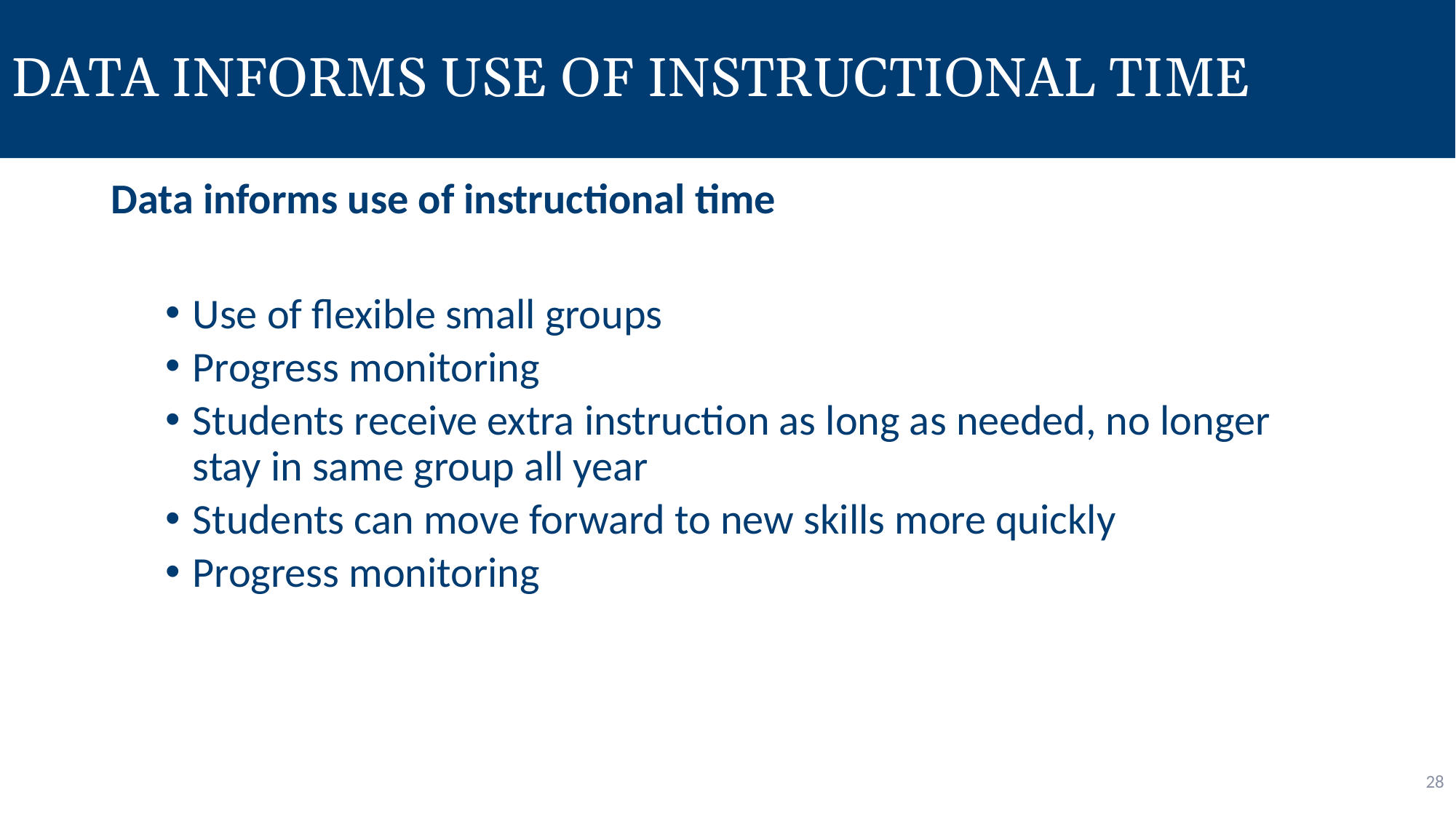

# Data informs use of instructional time
Data informs use of instructional time

Use of flexible small groups
Progress monitoring
Students receive extra instruction as long as needed, no longer stay in same group all year
Students can move forward to new skills more quickly
Progress monitoring
28